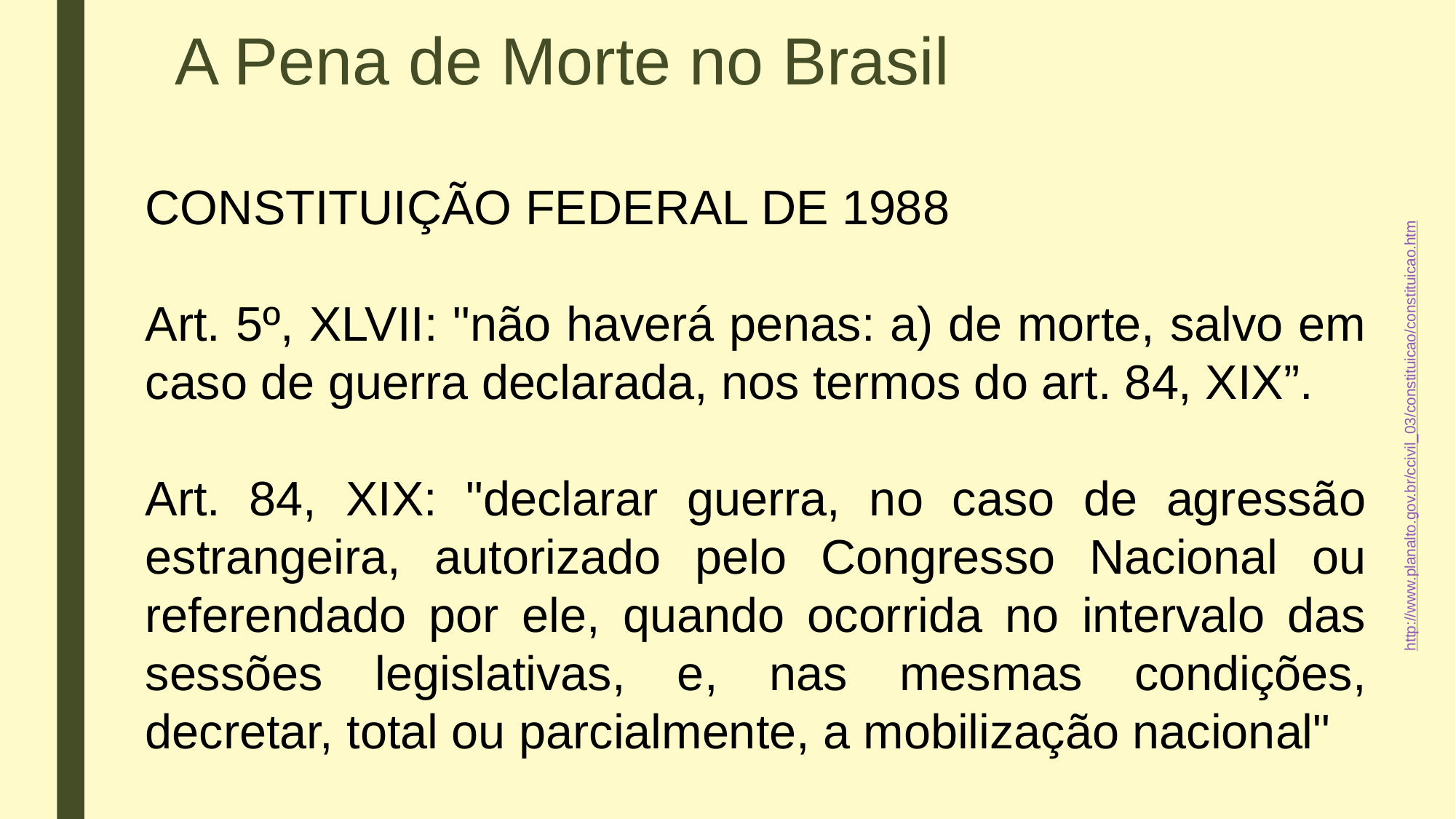

A Pena de Morte no Brasil
CONSTITUIÇÃO FEDERAL DE 1988

Art. 5º, XLVII: "não haverá penas: a) de morte, salvo em caso de guerra declarada, nos termos do art. 84, XIX”.

Art. 84, XIX: "declarar guerra, no caso de agressão estrangeira, autorizado pelo Congresso Nacional ou referendado por ele, quando ocorrida no intervalo das sessões legislativas, e, nas mesmas condições, decretar, total ou parcialmente, a mobilização nacional"
http://www.planalto.gov.br/ccivil_03/constituicao/constituicao.htm